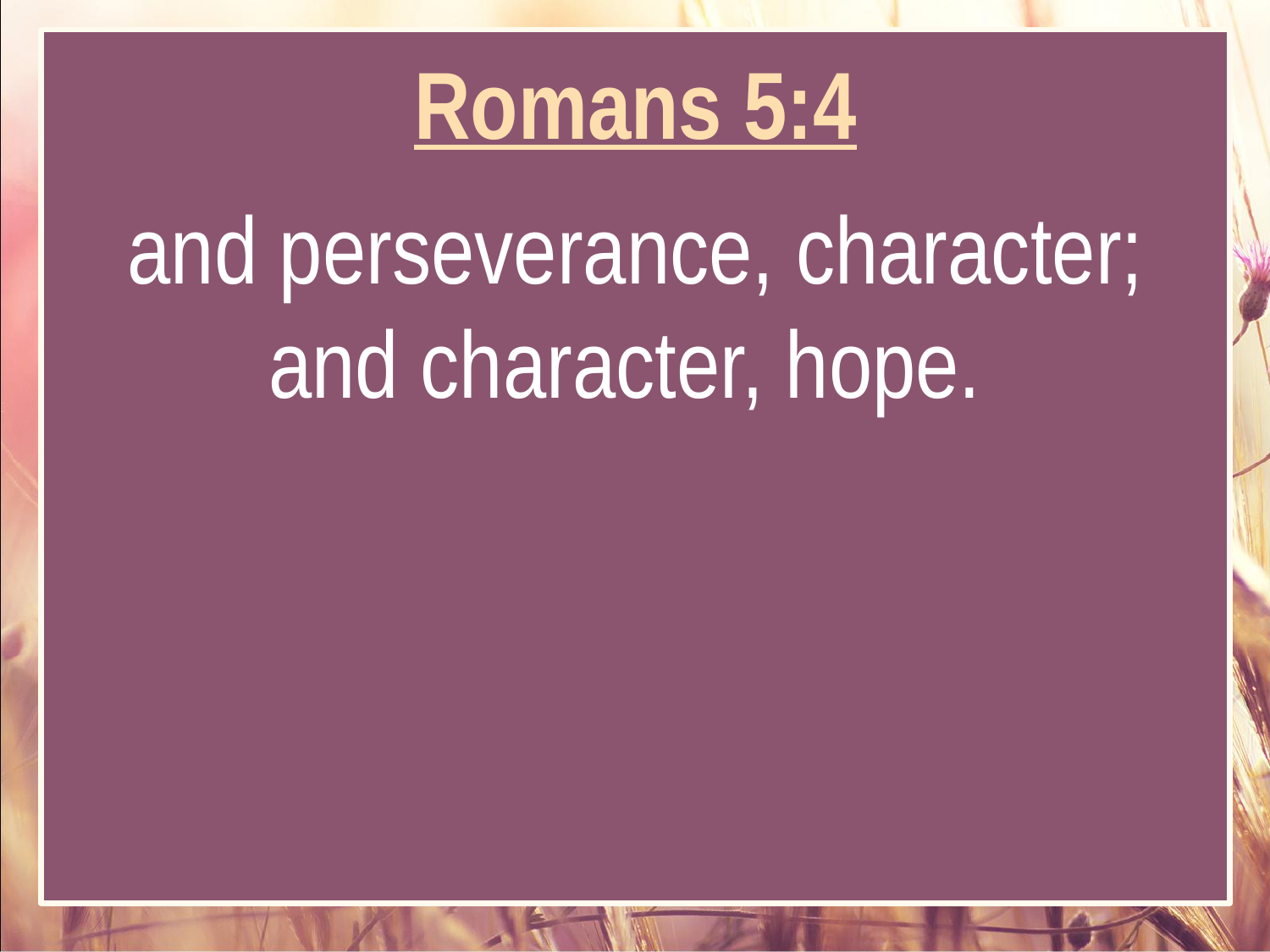

Romans 5:4

and perseverance, character; and character, hope.